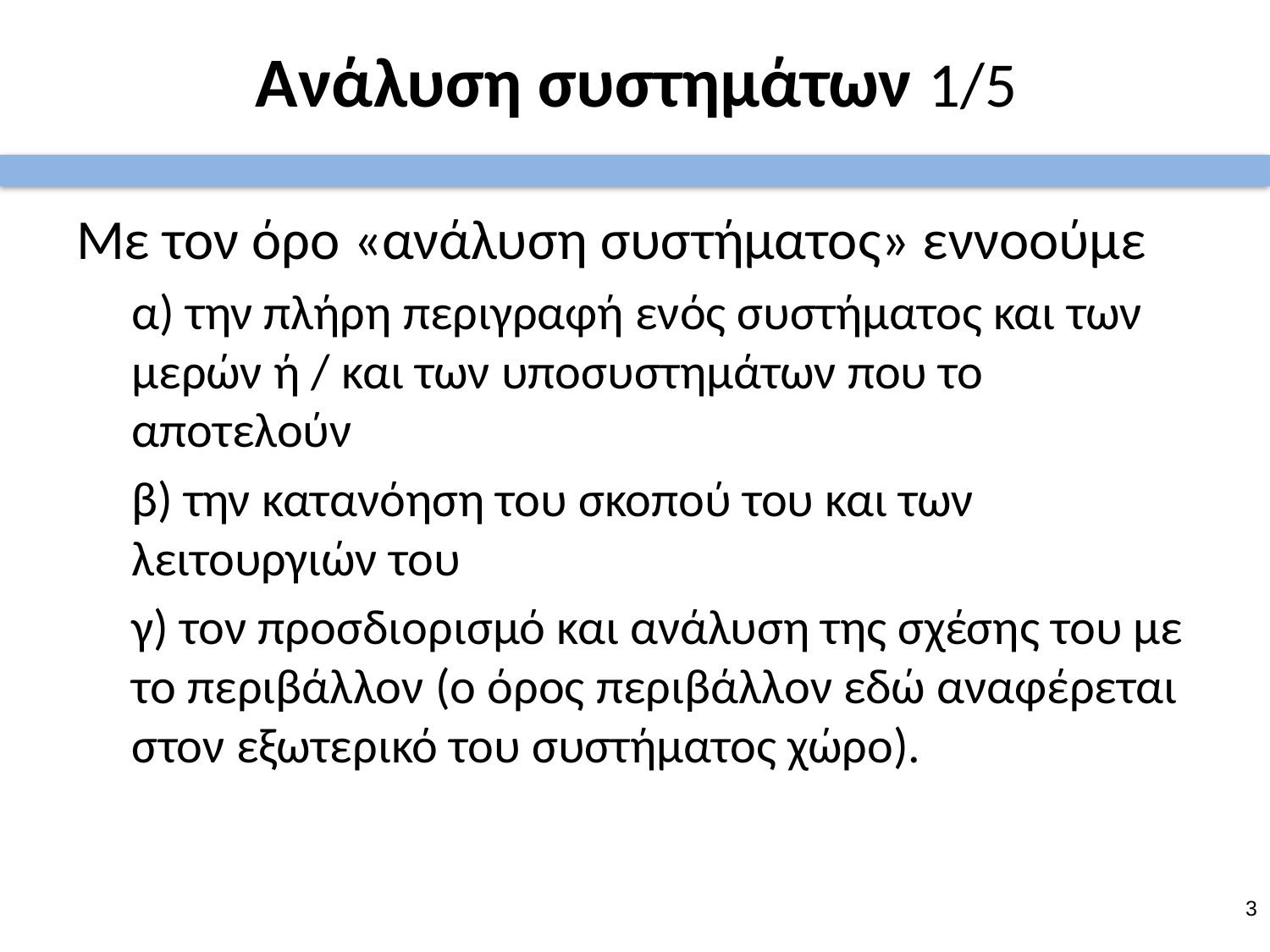

# Ανάλυση συστημάτων 1/5
Με τον όρο «ανάλυση συστήματος» εννοούμε
α) την πλήρη περιγραφή ενός συστήματος και των μερών ή / και των υποσυστημάτων που το αποτελούν
β) την κατανόηση του σκοπού του και των λειτουργιών του
γ) τον προσδιορισμό και ανάλυση της σχέσης του με το περιβάλλον (ο όρος περιβάλλον εδώ αναφέρεται στον εξωτερικό του συστήματος χώρο).

3